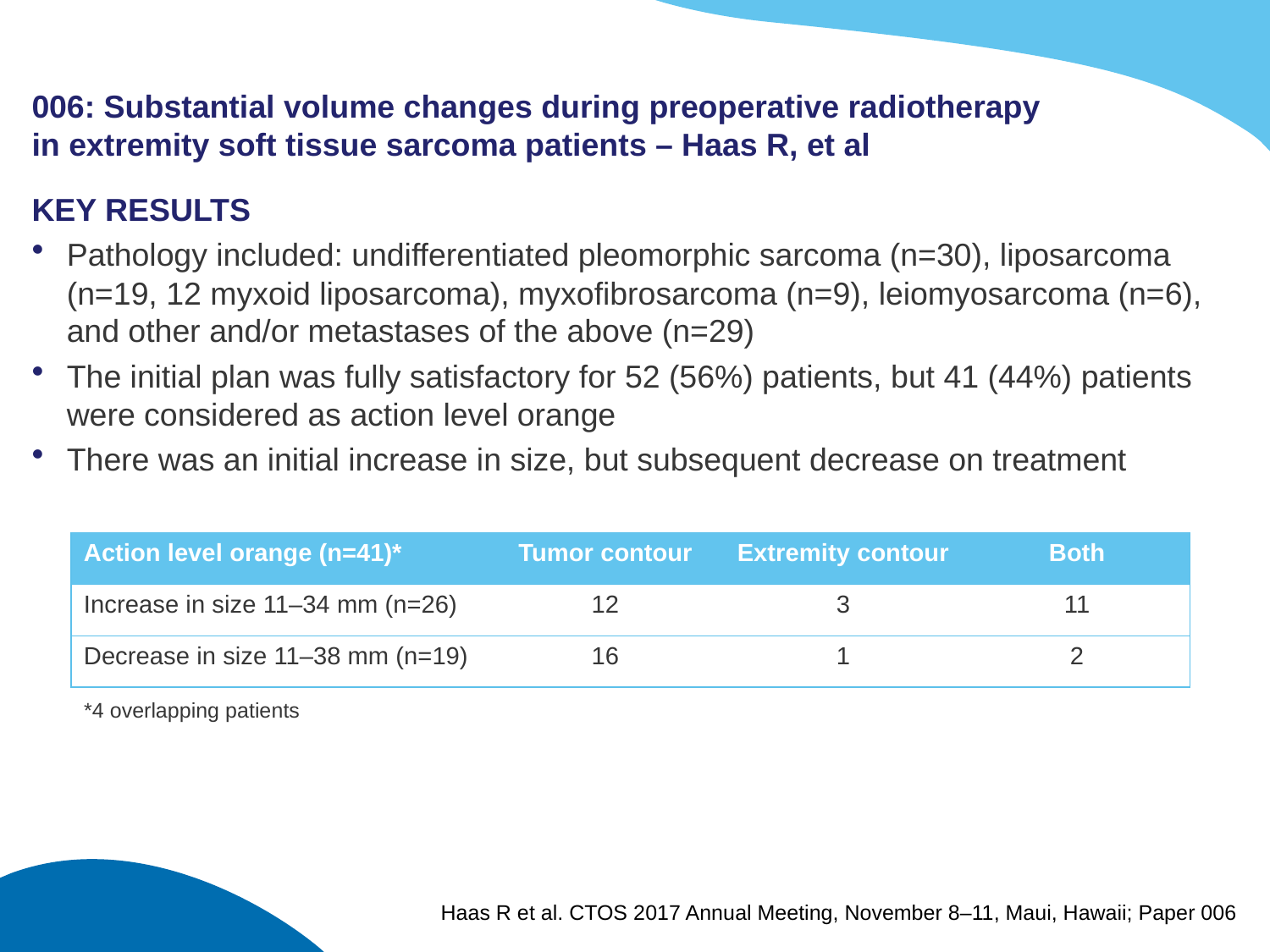

# 006: Substantial volume changes during preoperative radiotherapy in extremity soft tissue sarcoma patients – Haas R, et al
KEY RESULTS
Pathology included: undifferentiated pleomorphic sarcoma (n=30), liposarcoma (n=19, 12 myxoid liposarcoma), myxofibrosarcoma (n=9), leiomyosarcoma (n=6), and other and/or metastases of the above (n=29)
The initial plan was fully satisfactory for 52 (56%) patients, but 41 (44%) patients were considered as action level orange
There was an initial increase in size, but subsequent decrease on treatment
| Action level orange (n=41)\* | Tumor contour | Extremity contour | Both |
| --- | --- | --- | --- |
| Increase in size 11–34 mm (n=26) | 12 | 3 | 11 |
| Decrease in size 11–38 mm (n=19) | 16 | 1 | 2 |
*4 overlapping patients
Haas R et al. CTOS 2017 Annual Meeting, November 8–11, Maui, Hawaii; Paper 006